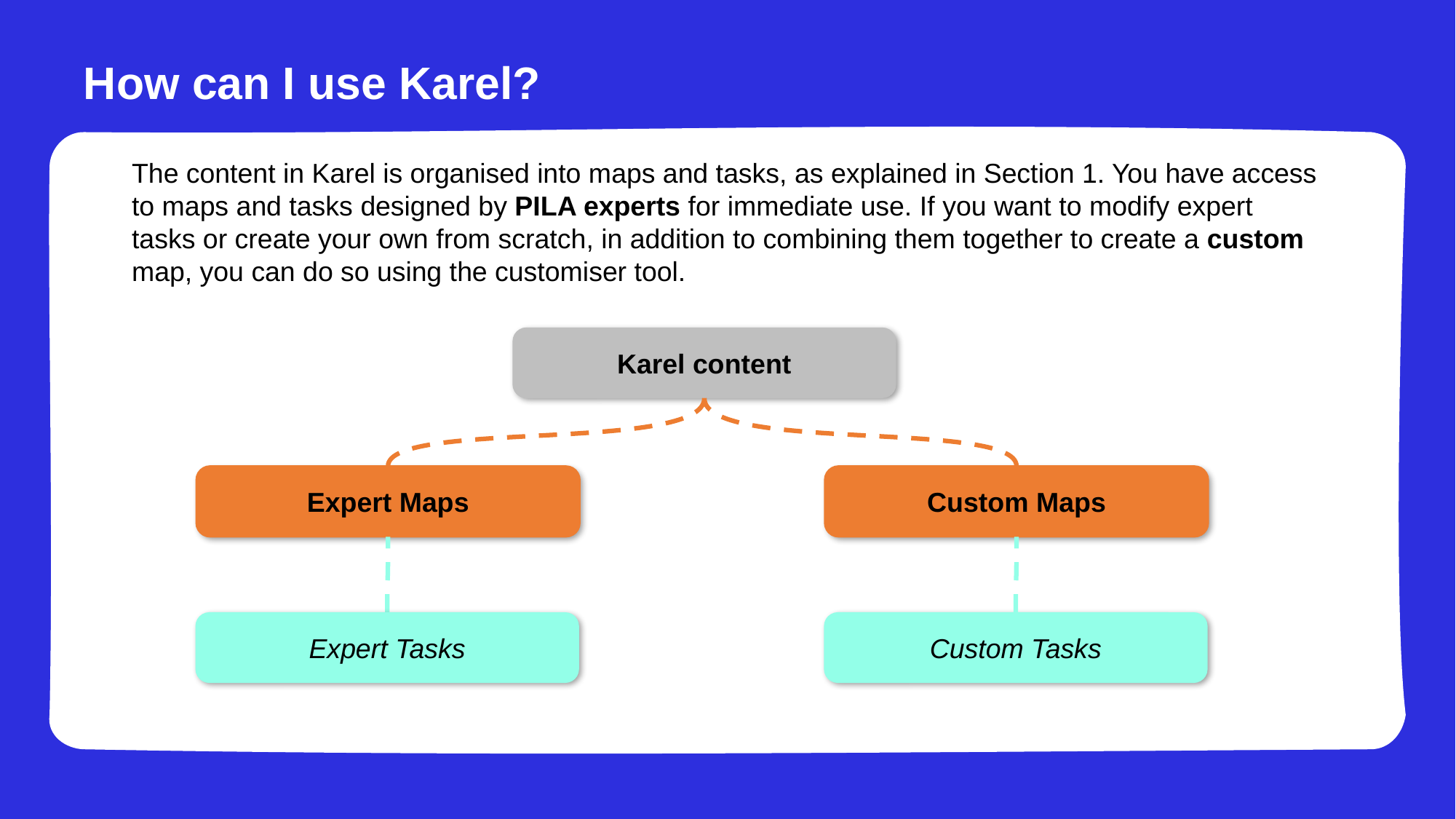

How can I use Karel?

The content in Karel is organised into maps and tasks, as explained in Section 1. You have access to maps and tasks designed by PILA experts for immediate use. If you want to modify expert tasks or create your own from scratch, in addition to combining them together to create a custom map, you can do so using the customiser tool.

Karel content
Expert Maps
Custom Maps
Expert Tasks
Custom Tasks